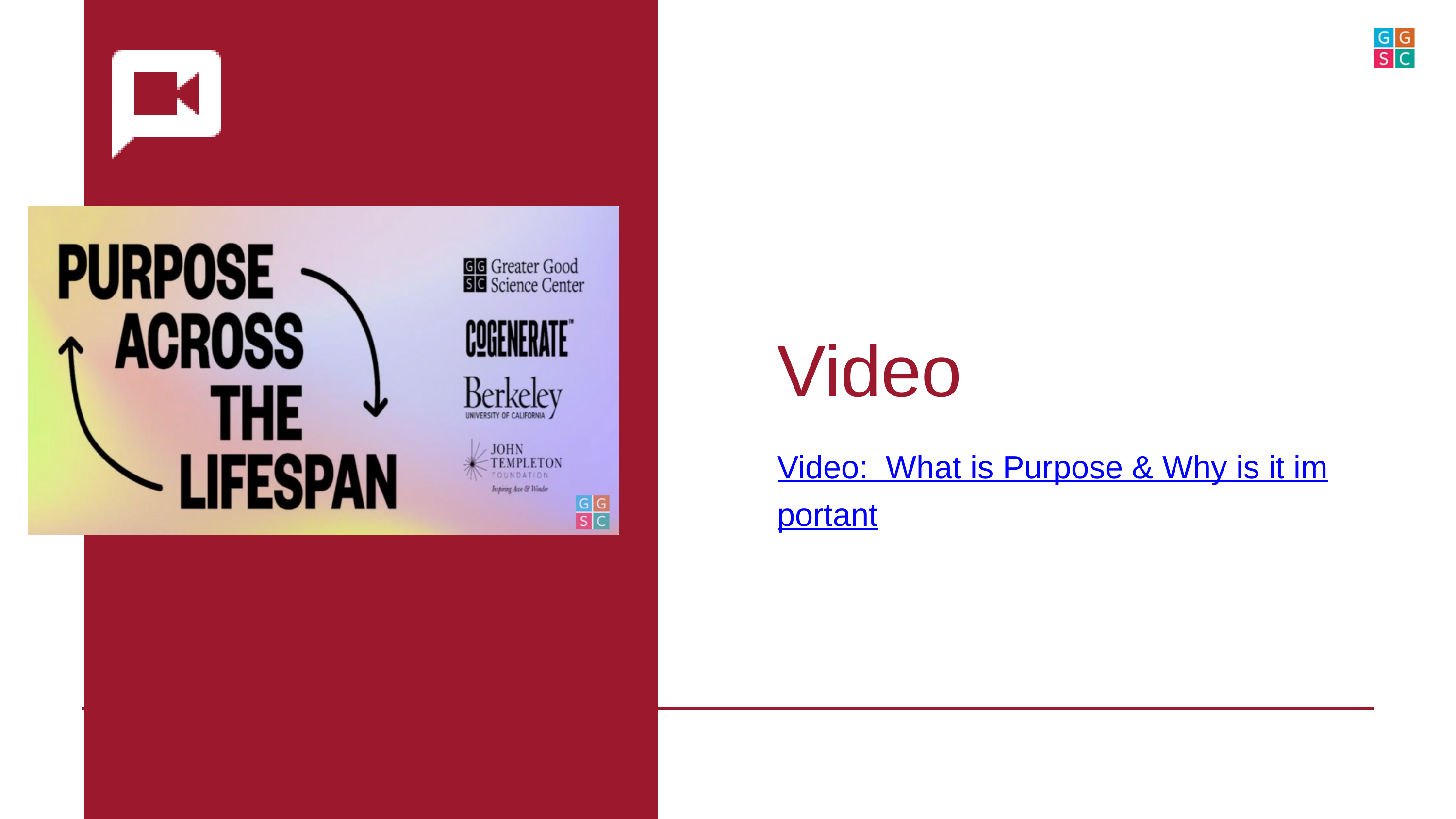

Video
Video:  What is Purpose & Why is it important